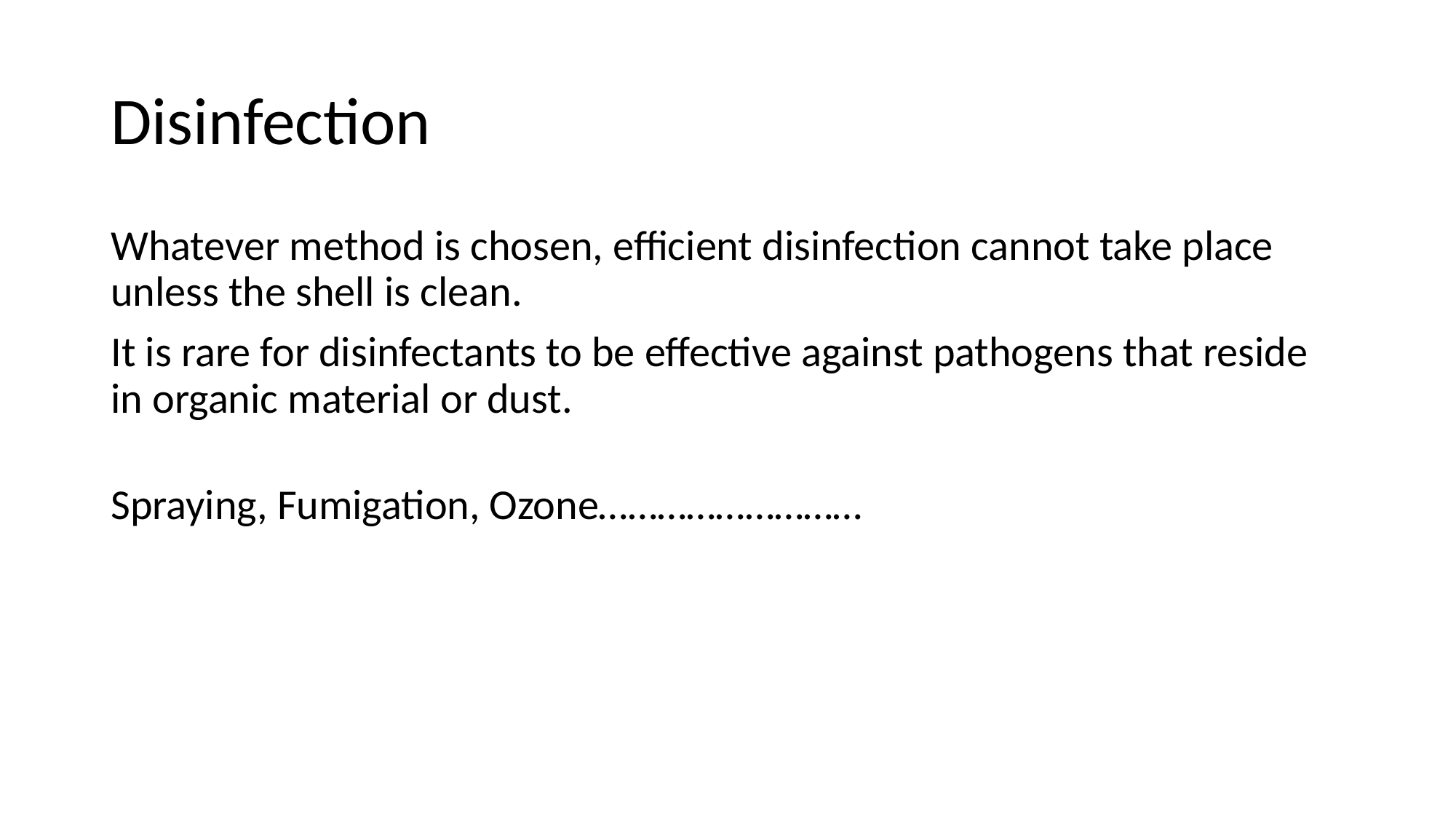

# Disinfection
Whatever method is chosen, efficient disinfection cannot take place unless the shell is clean.
It is rare for disinfectants to be effective against pathogens that reside in organic material or dust.
Spraying, Fumigation, Ozone………………………